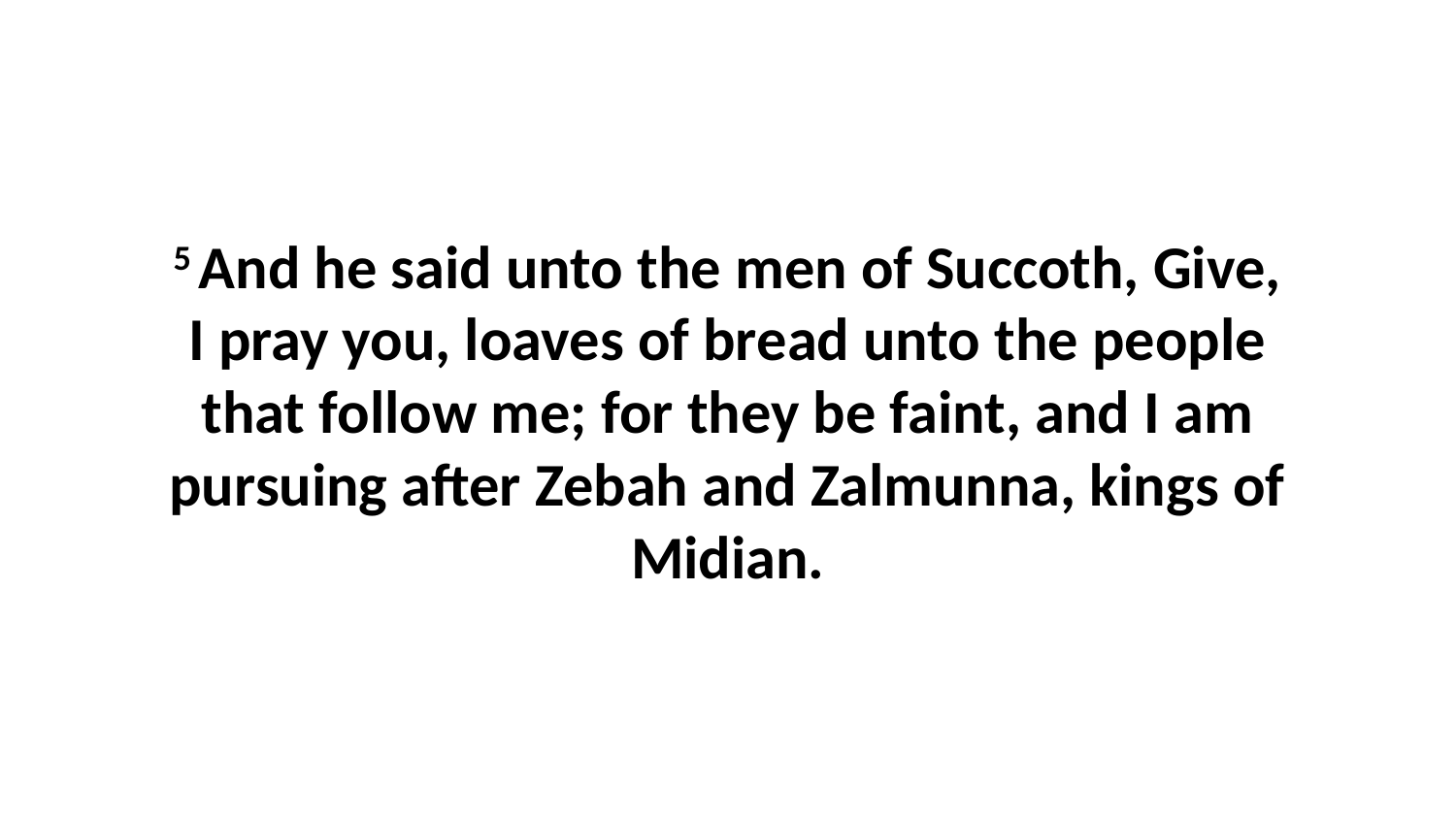

5 And he said unto the men of Succoth, Give, I pray you, loaves of bread unto the people that follow me; for they be faint, and I am pursuing after Zebah and Zalmunna, kings of Midian.